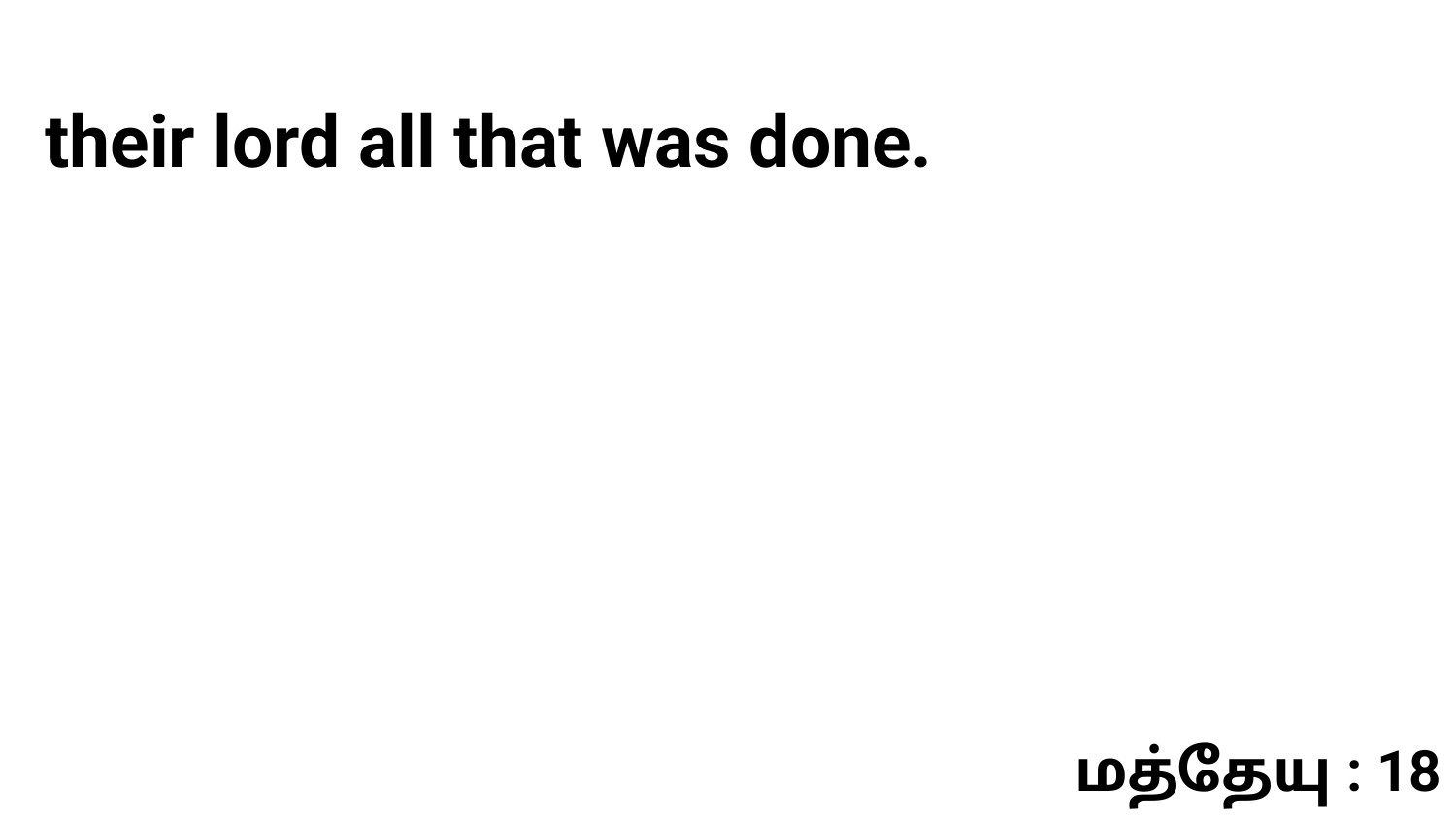

their lord all that was done.
மத்தேயு : 18